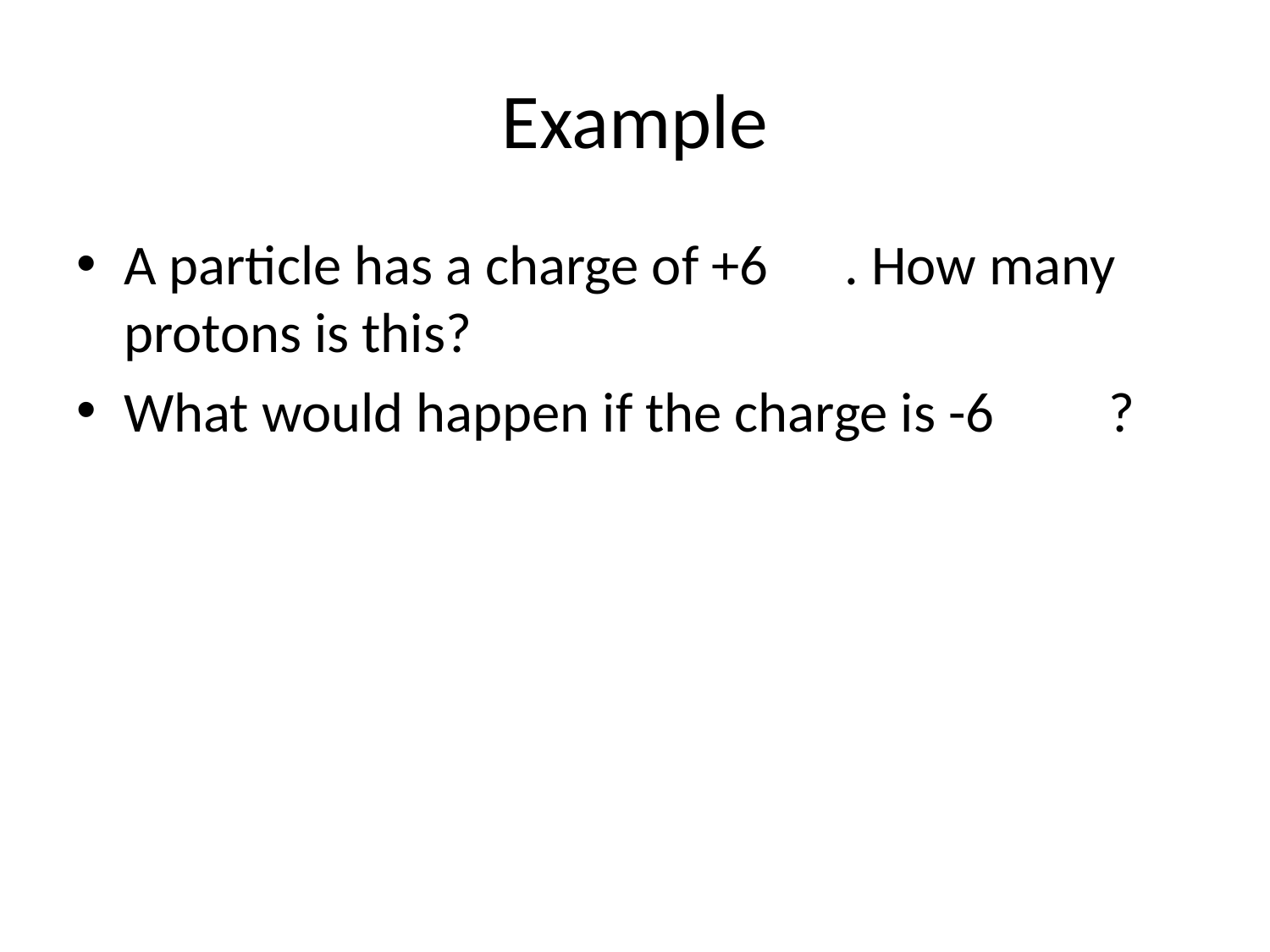

# Example
A particle has a charge of +6      . How many protons is this?
What would happen if the charge is -6         ?